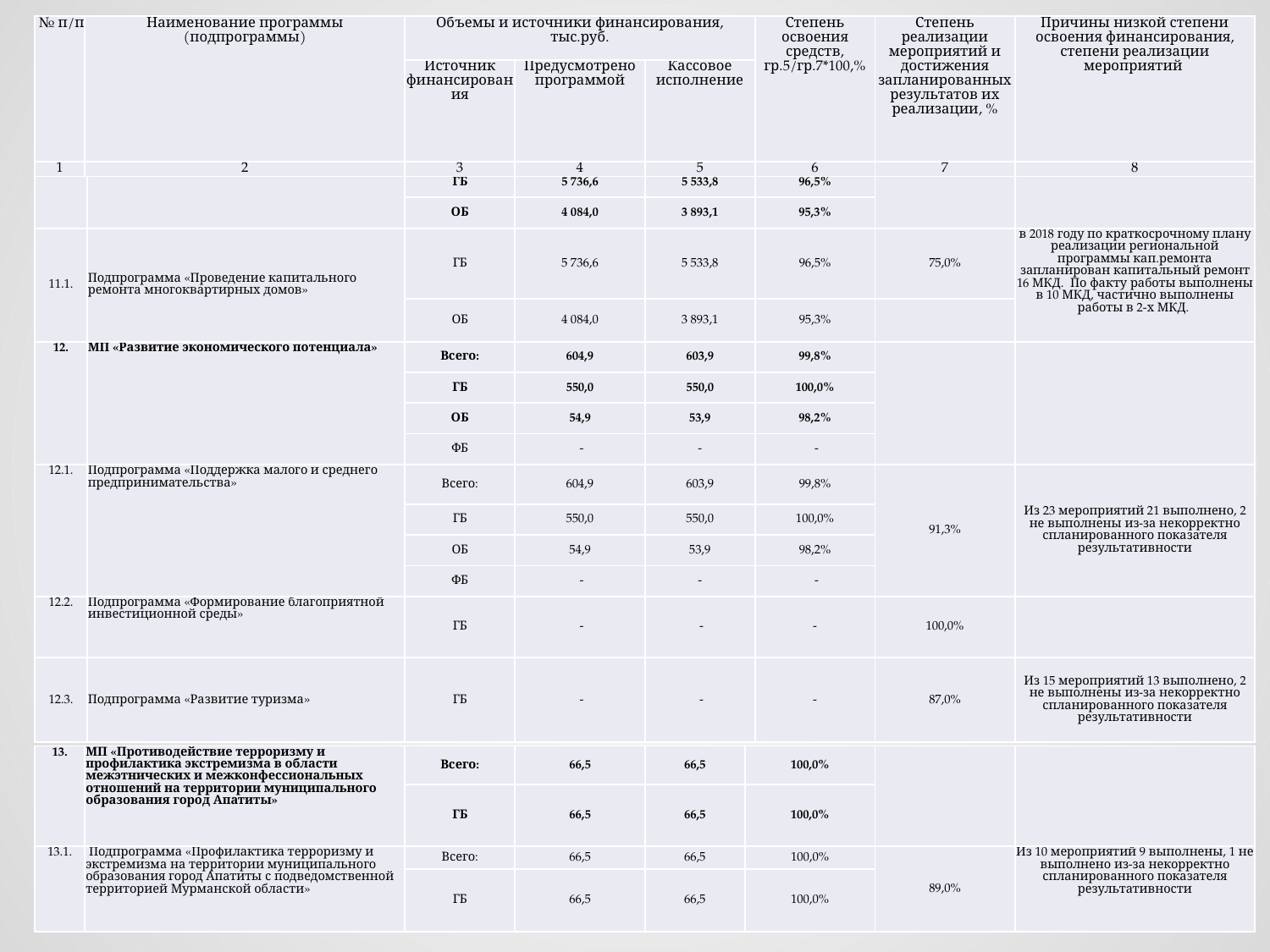

| № п/п | Наименование программы (подпрограммы) | Объемы и источники финансирования, тыс.руб. |  |  | Степень освоения средств, гр.5/гр.7\*100,% | Степень реализации мероприятий и достижения запланированных результатов их реализации, % | Причины низкой степени освоения финансирования, степени реализации мероприятий |
| --- | --- | --- | --- | --- | --- | --- | --- |
|  |  | Источник финансирования | Предусмотрено программой | Кассовое исполнение |  |  |  |
| 1 | 2 | 3 | 4 | 5 | 6 | 7 | 8 |
| 11. | МП «Капитальный ремонт многоквартирных домов» | Всего: | 9 820,6 | 9 426,9 | 96,0% |  |  |
| --- | --- | --- | --- | --- | --- | --- | --- |
|  |  | ГБ | 5 736,6 | 5 533,8 | 96,5% |  |  |
|  |  | ОБ | 4 084,0 | 3 893,1 | 95,3% |  |  |
| 11.1. | Подпрограмма «Проведение капитального ремонта многоквартирных домов» | ГБ | 5 736,6 | 5 533,8 | 96,5% | 75,0% | в 2018 году по краткосрочному плану реализации региональной программы кап.ремонта запланирован капитальный ремонт 16 МКД. По факту работы выполнены в 10 МКД, частично выполнены работы в 2-х МКД. |
|  |  | ОБ | 4 084,0 | 3 893,1 | 95,3% |  |  |
| 12. | МП «Развитие экономического потенциала» | Всего: | 604,9 | 603,9 | 99,8% |  |  |
|  |  | ГБ | 550,0 | 550,0 | 100,0% |  |  |
|  |  | ОБ | 54,9 | 53,9 | 98,2% |  |  |
|  |  | ФБ | - | - | - |  |  |
| 12.1. | Подпрограмма «Поддержка малого и среднего предпринимательства» | Всего: | 604,9 | 603,9 | 99,8% | 91,3% | Из 23 мероприятий 21 выполнено, 2 не выполнены из-за некорректно спланированного показателя результативности |
|  |  | ГБ | 550,0 | 550,0 | 100,0% |  |  |
|  |  | ОБ | 54,9 | 53,9 | 98,2% |  |  |
|  |  | ФБ | - | - | - |  |  |
| 12.2. | Подпрограмма «Формирование благоприятной инвестиционной среды» | ГБ | - | - | - | 100,0% |  |
| 12.3. | Подпрограмма «Развитие туризма» | ГБ | - | - | - | 87,0% | Из 15 мероприятий 13 выполнено, 2 не выполнены из-за некорректно спланированного показателя результативности |
| 13. | МП «Противодействие терроризму и профилактика экстремизма в области межэтнических и межконфессиональных отношений на территории муниципального образования город Апатиты» | Всего: | 66,5 | 66,5 | 100,0% |  |  |
| --- | --- | --- | --- | --- | --- | --- | --- |
|  |  | ГБ | 66,5 | 66,5 | 100,0% |  |  |
| 13.1. | Подпрограмма «Профилактика терроризму и экстремизма на территории муниципального образования город Апатиты с подведомственной территорией Мурманской области» | Всего: | 66,5 | 66,5 | 100,0% | 89,0% | Из 10 мероприятий 9 выполнены, 1 не выполнено из-за некорректно спланированного показателя результативности |
|  |  | ГБ | 66,5 | 66,5 | 100,0% |  |  |